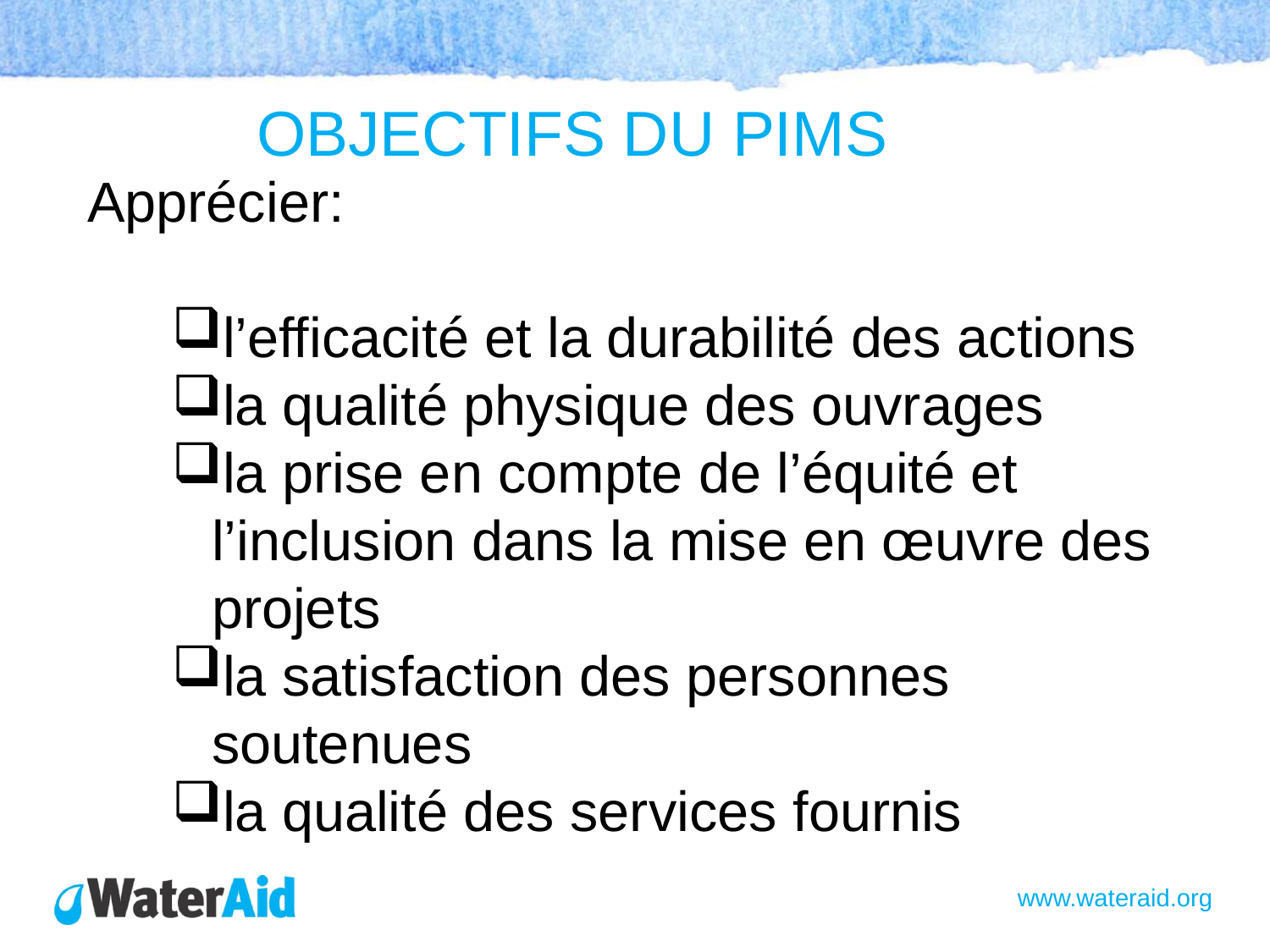

OBJECTIFS DU PIMS
Apprécier:

l’efficacité et la durabilité des actions
la qualité physique des ouvrages
la prise en compte de l’équité et l’inclusion dans la mise en œuvre des projets
la satisfaction des personnes soutenues
la qualité des services fournis